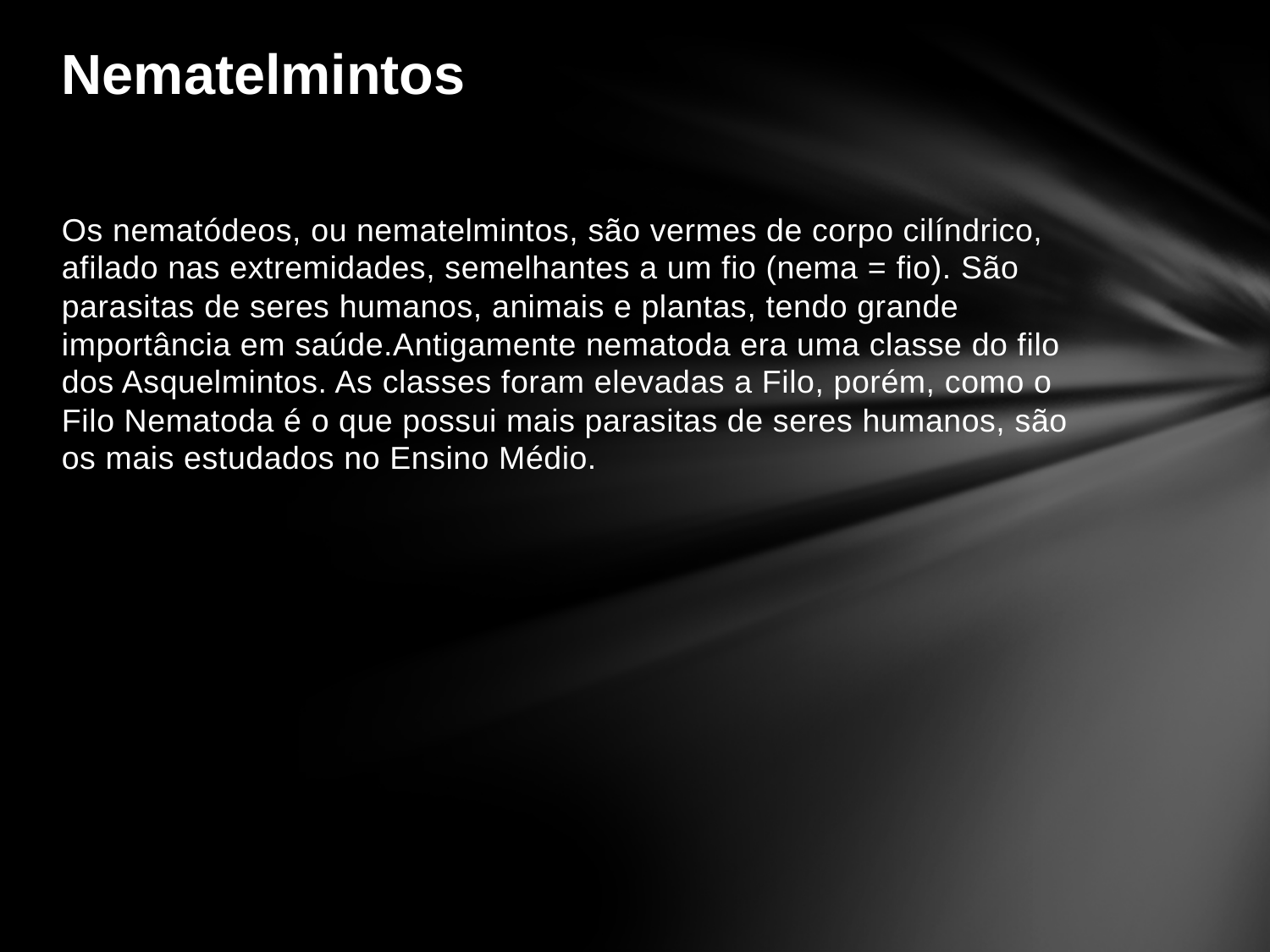

# Nematelmintos
Os nematódeos, ou nematelmintos, são vermes de corpo cilíndrico, afilado nas extremidades, semelhantes a um fio (nema = fio). São parasitas de seres humanos, animais e plantas, tendo grande importância em saúde.Antigamente nematoda era uma classe do filo dos Asquelmintos. As classes foram elevadas a Filo, porém, como o Filo Nematoda é o que possui mais parasitas de seres humanos, são os mais estudados no Ensino Médio.